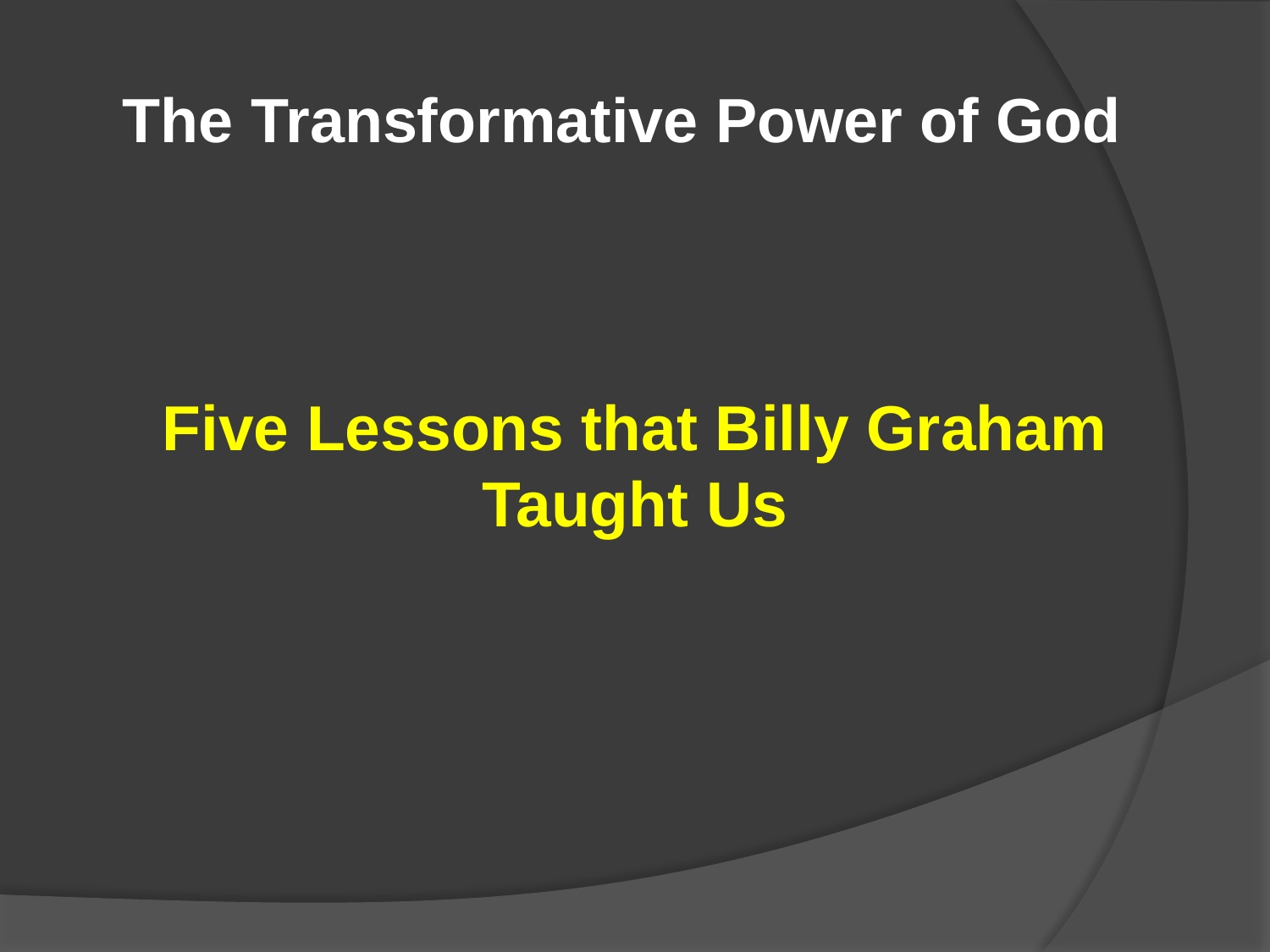

# The Transformative Power of God
Five Lessons that Billy Graham Taught Us